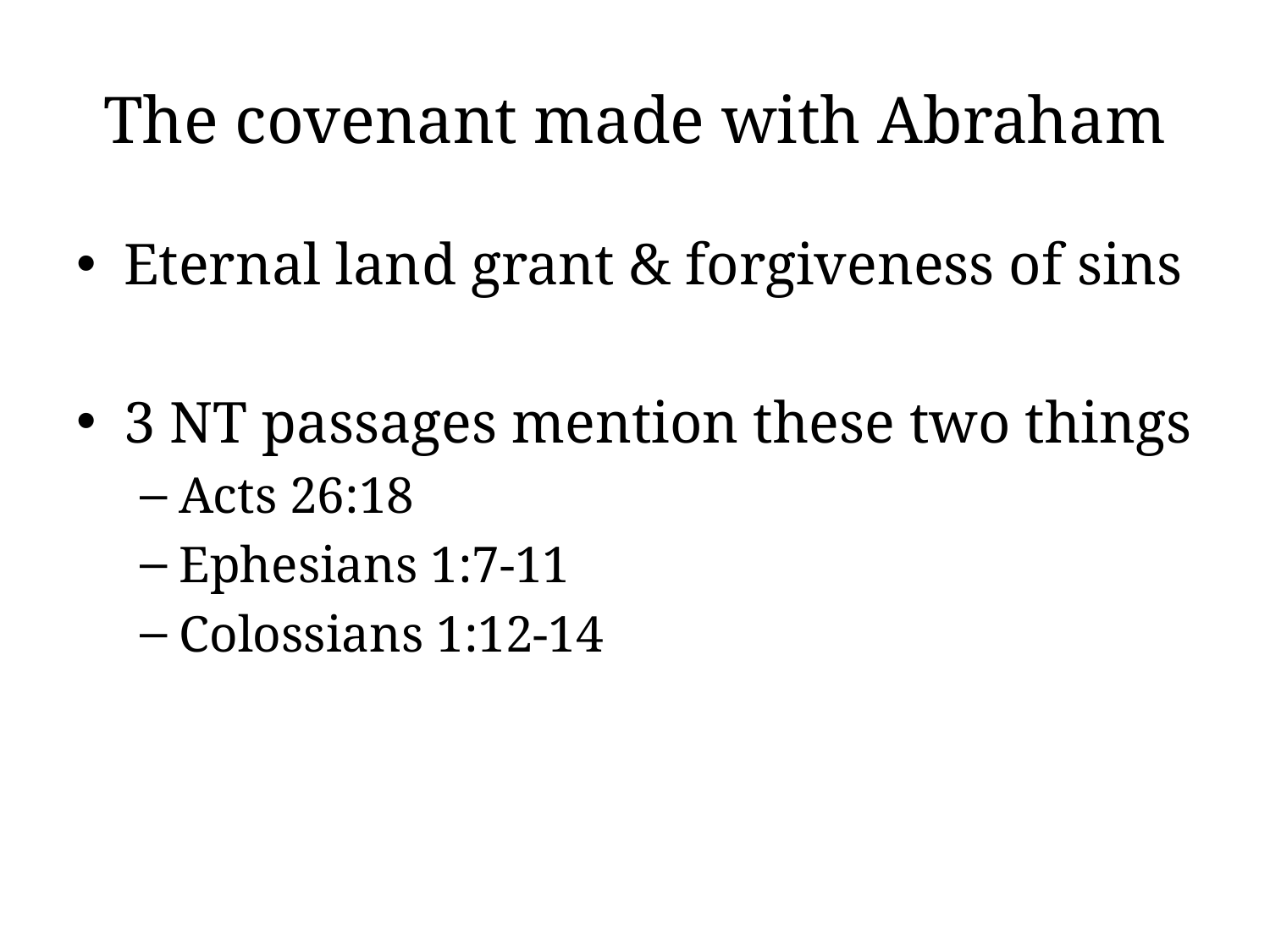

# The covenant made with Abraham
Eternal land grant & forgiveness of sins

3 NT passages mention these two things
Acts 26:18
Ephesians 1:7-11
Colossians 1:12-14